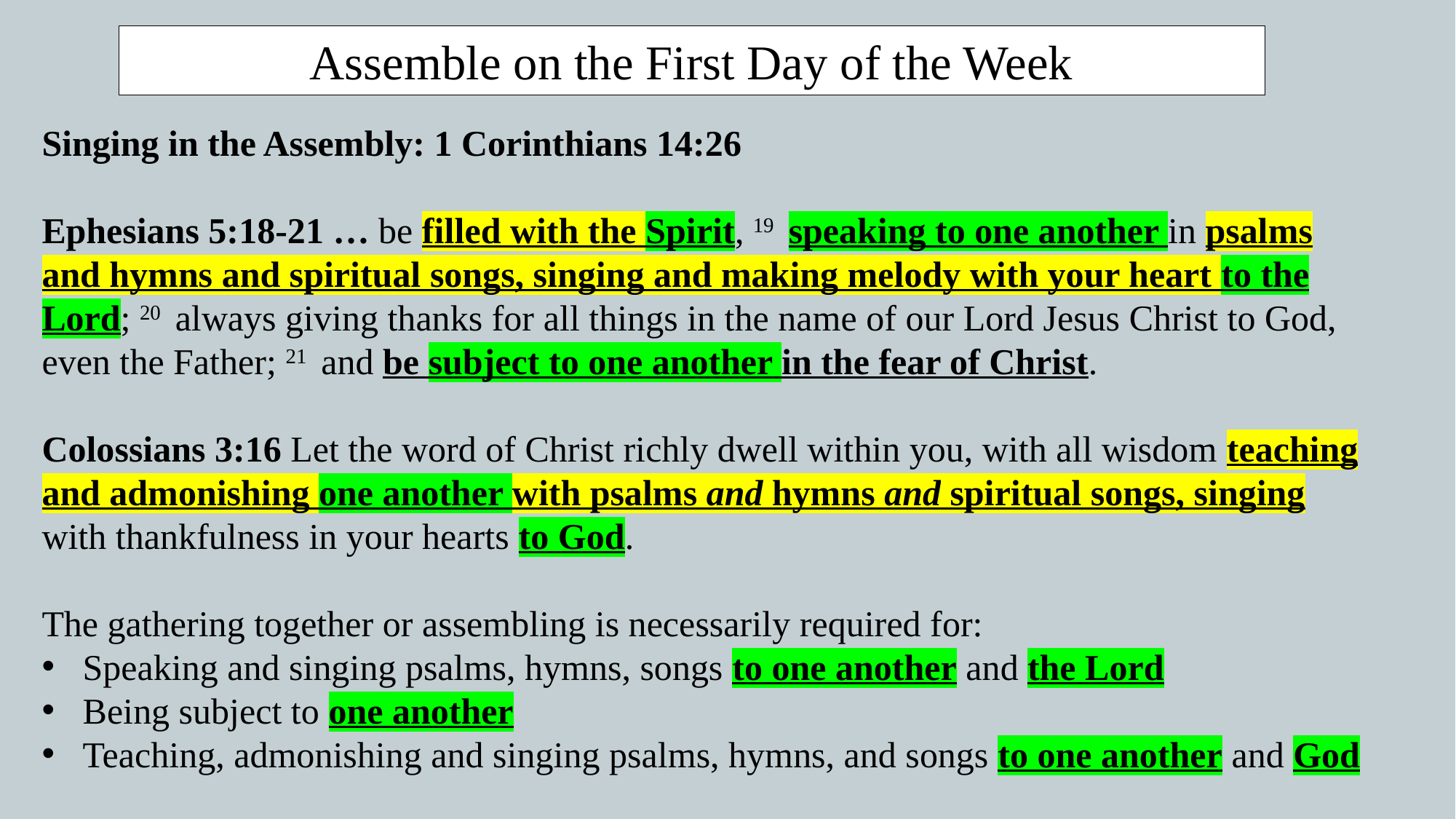

Assemble on the First Day of the Week
Singing in the Assembly: 1 Corinthians 14:26

Ephesians 5:18-21 … be filled with the Spirit, 19  speaking to one another in psalms and hymns and spiritual songs, singing and making melody with your heart to the Lord; 20  always giving thanks for all things in the name of our Lord Jesus Christ to God, even the Father; 21  and be subject to one another in the fear of Christ.

Colossians 3:16 Let the word of Christ richly dwell within you, with all wisdom teaching and admonishing one another with psalms and hymns and spiritual songs, singing with thankfulness in your hearts to God.

The gathering together or assembling is necessarily required for:
Speaking and singing psalms, hymns, songs to one another and the Lord
Being subject to one another
Teaching, admonishing and singing psalms, hymns, and songs to one another and God